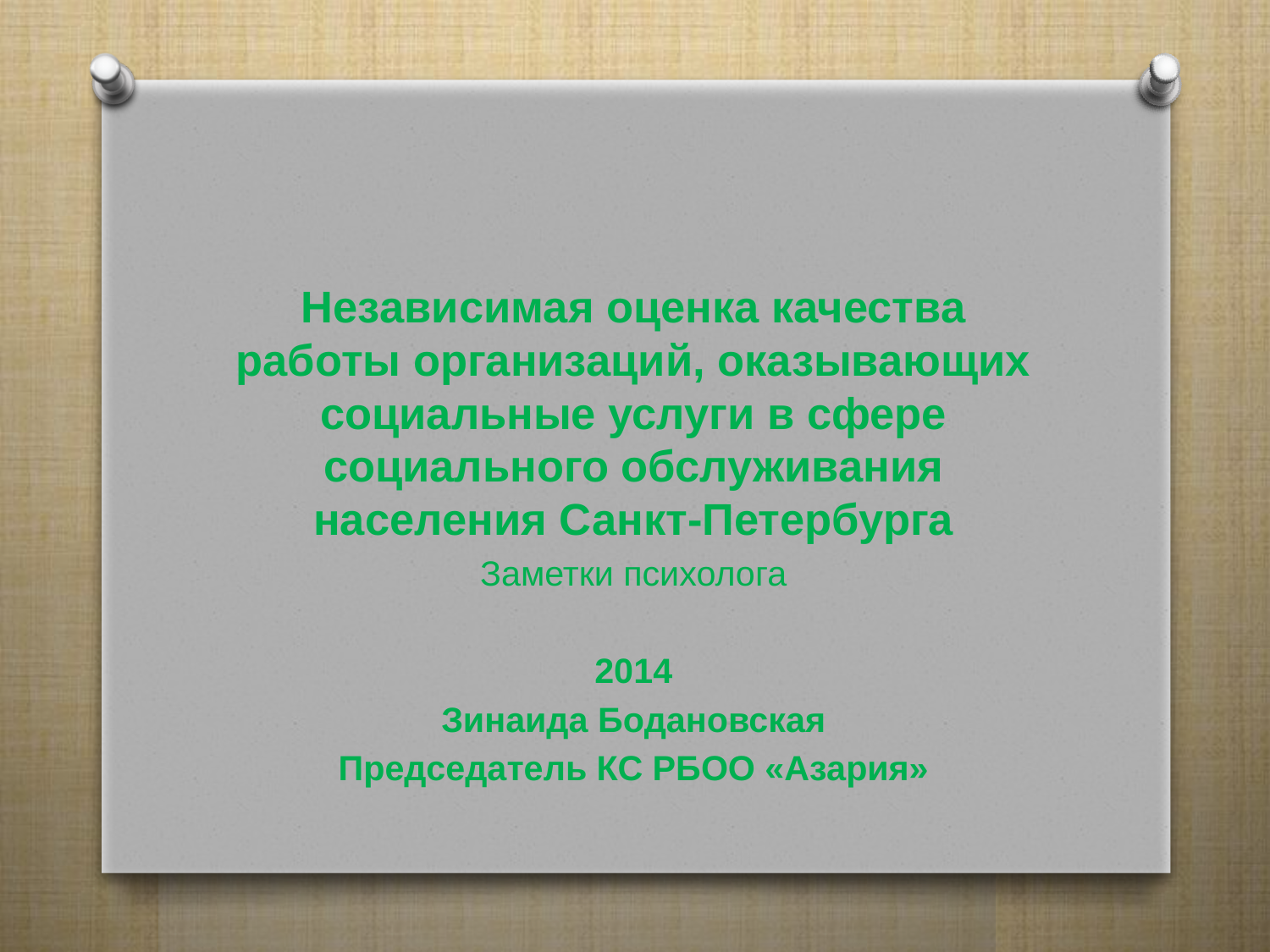

Независимая оценка качества работы организаций, оказывающих социальные услуги в сфере социального обслуживания населения Санкт-Петербурга
Заметки психолога

2014
Зинаида Бодановская
Председатель КС РБОО «Азария»